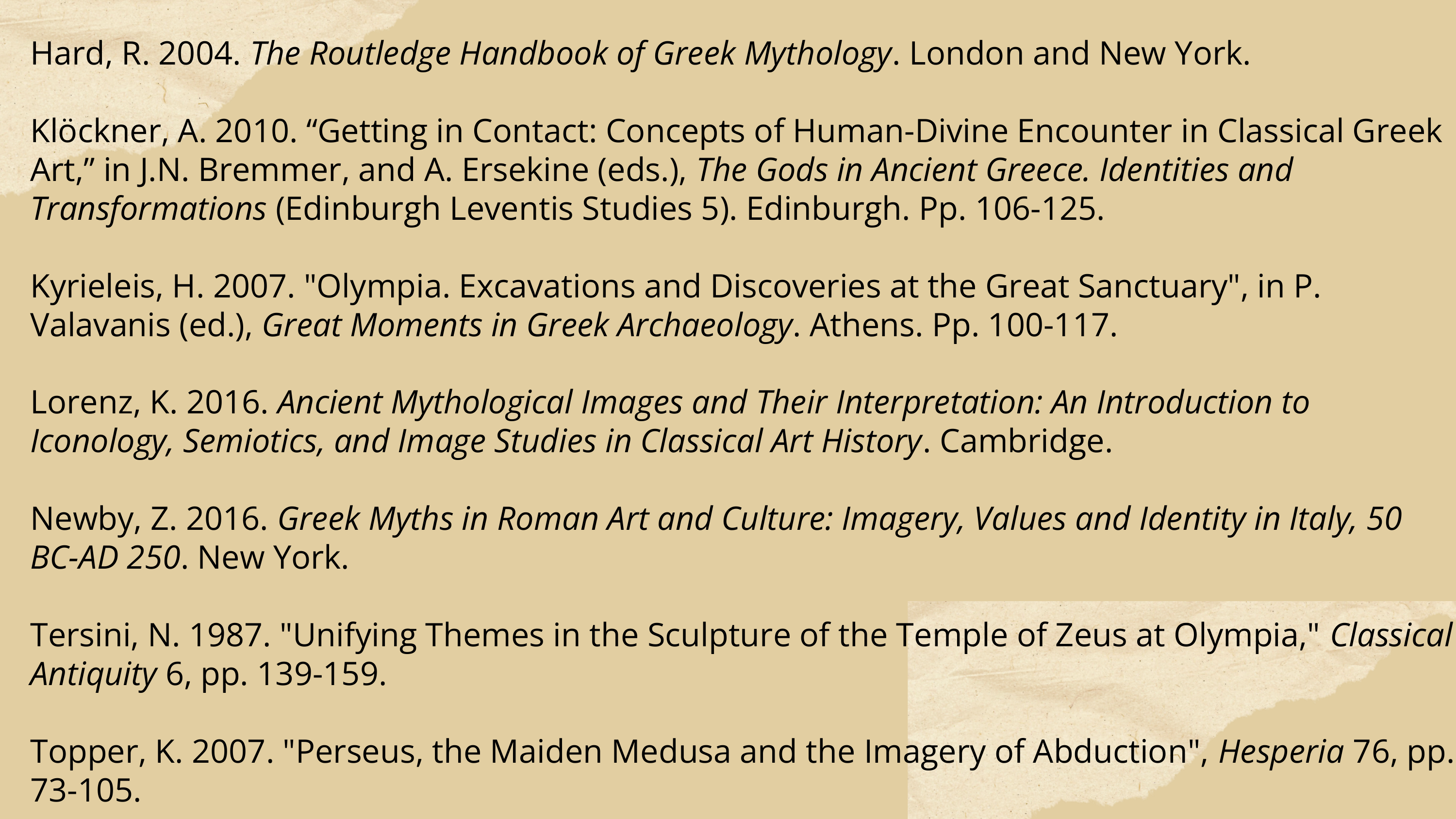

Hard, R. 2004. The Routledge Handbook of Greek Mythology. London and New York.

Klöckner, A. 2010. “Getting in Contact: Concepts of Human-Divine Encounter in Classical Greek Art,” in J.N. Bremmer, and A. Ersekine (eds.), The Gods in Ancient Greece. Identities and Transformations (Edinburgh Leventis Studies 5). Edinburgh. Pp. 106-125.

Kyrieleis, H. 2007. "Olympia. Excavations and Discoveries at the Great Sanctuary", in P. Valavanis (ed.), Great Moments in Greek Archaeology. Athens. Pp. 100-117.

Lorenz, K. 2016. Ancient Mythological Images and Their Interpretation: An Introduction to Iconology, Semiotics, and Image Studies in Classical Art History. Cambridge.

Newby, Z. 2016. Greek Myths in Roman Art and Culture: Imagery, Values and Identity in Italy, 50 BC-AD 250. New York.

Tersini, N. 1987. "Unifying Themes in the Sculpture of the Temple of Zeus at Olympia," Classical Antiquity 6, pp. 139-159.

Topper, K. 2007. "Perseus, the Maiden Medusa and the Imagery of Abduction", Hesperia 76, pp. 73-105.